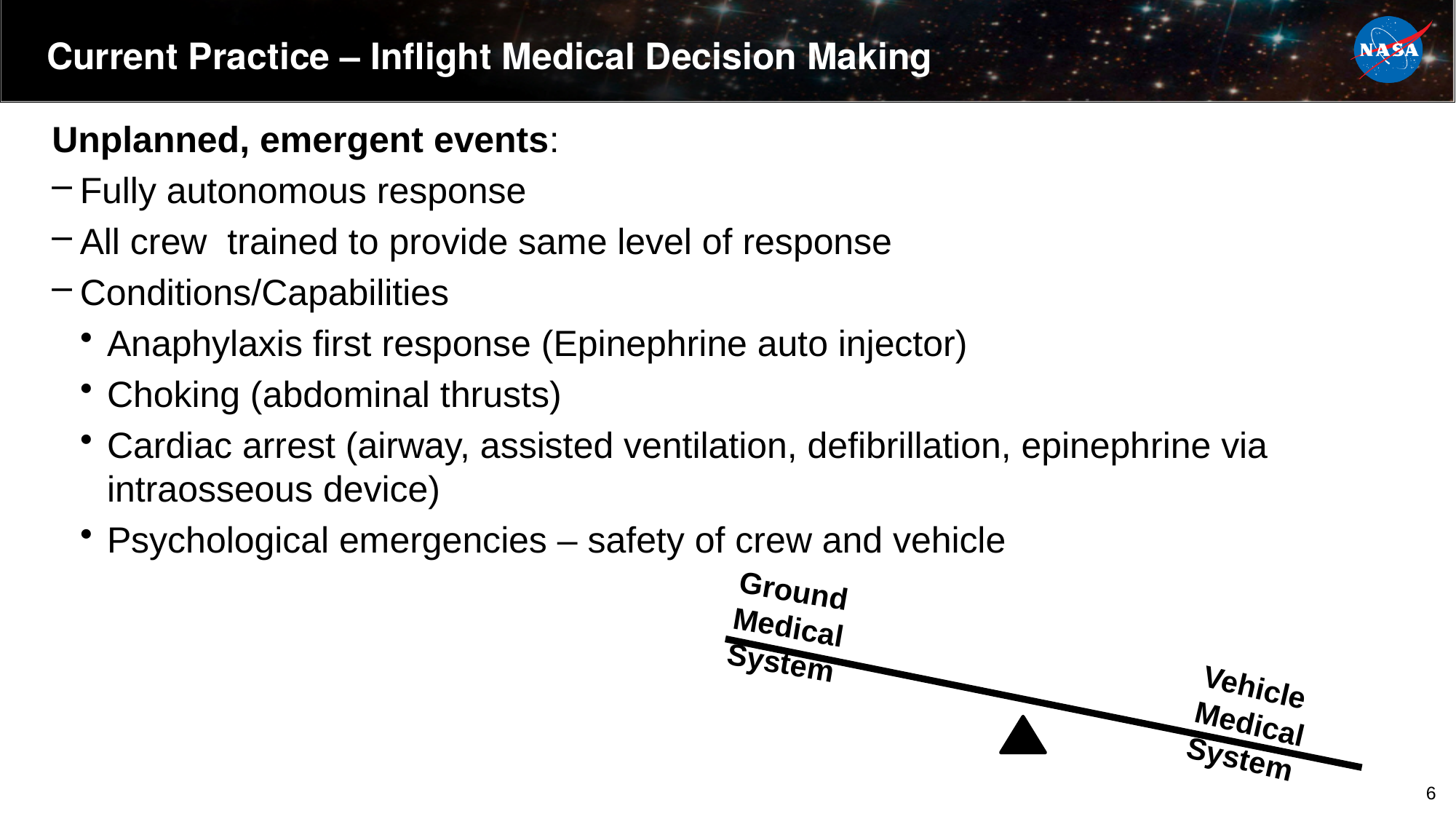

# Current Practice – Inflight Medical Decision Making
Unplanned, emergent events:
Fully autonomous response
All crew  trained to provide same level of response
Conditions/Capabilities
Anaphylaxis first response (Epinephrine auto injector)
Choking (abdominal thrusts)
Cardiac arrest (airway, assisted ventilation, defibrillation, epinephrine via intraosseous device)
Psychological emergencies – safety of crew and vehicle
Ground Medical System
Vehicle Medical System

6